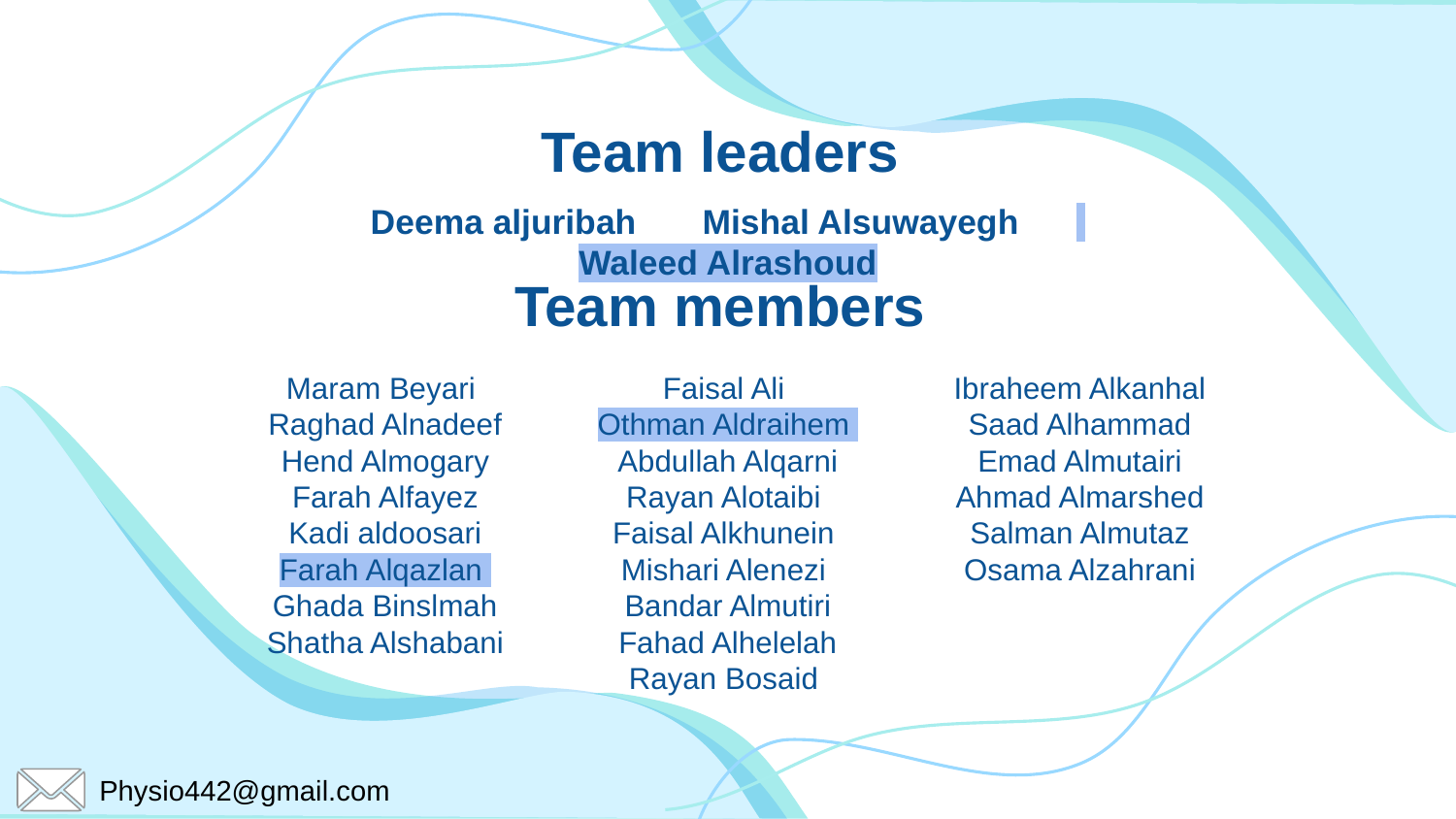

Team leaders
Deema aljuribah       Mishal Alsuwayegh        Waleed Alrashoud
Team members
Faisal Ali
Othman Aldraihem
Abdullah Alqarni
Rayan Alotaibi
Faisal Alkhunein
Mishari Alenezi
Bandar Almutiri
Fahad Alhelelah
Rayan Bosaid

Maram Beyari
Raghad Alnadeef
Hend Almogary
Farah Alfayez
Kadi aldoosari
Farah Alqazlan
Ghada Binslmah
Shatha Alshabani
Ibraheem Alkanhal
Saad Alhammad
Emad Almutairi
Ahmad Almarshed
Salman Almutaz
Osama Alzahrani

Physio442@gmail.com